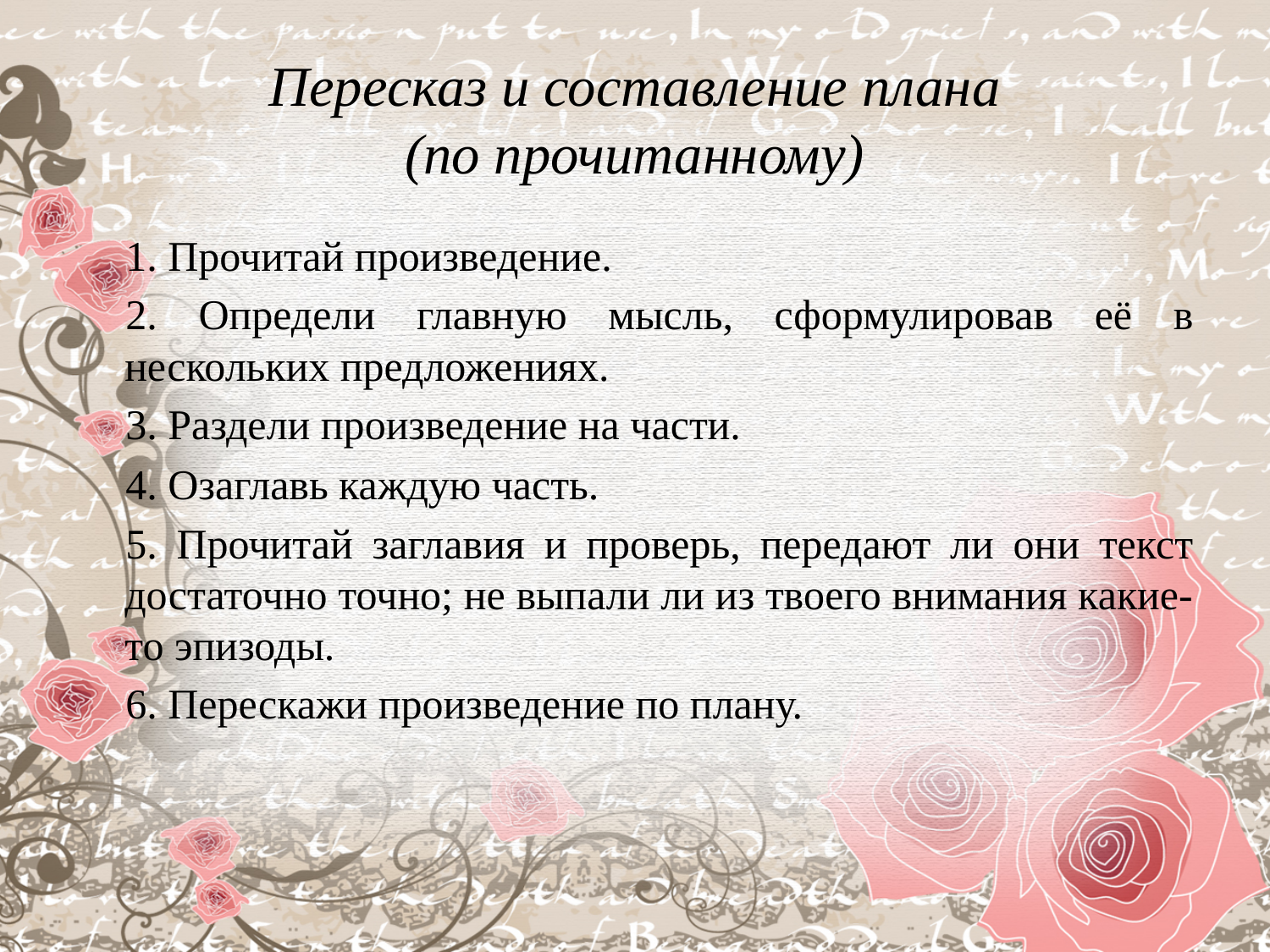

# Пересказ и составление плана (по прочитанному)
1. Прочитай произведение.
2. Определи главную мысль, сформулировав её в нескольких предложениях.
3. Раздели произведение на части.
4. Озаглавь каждую часть.
5. Прочитай заглавия и проверь, передают ли они текст достаточно точно; не выпали ли из твоего внимания какие-то эпизоды.
6. Перескажи произведение по плану.